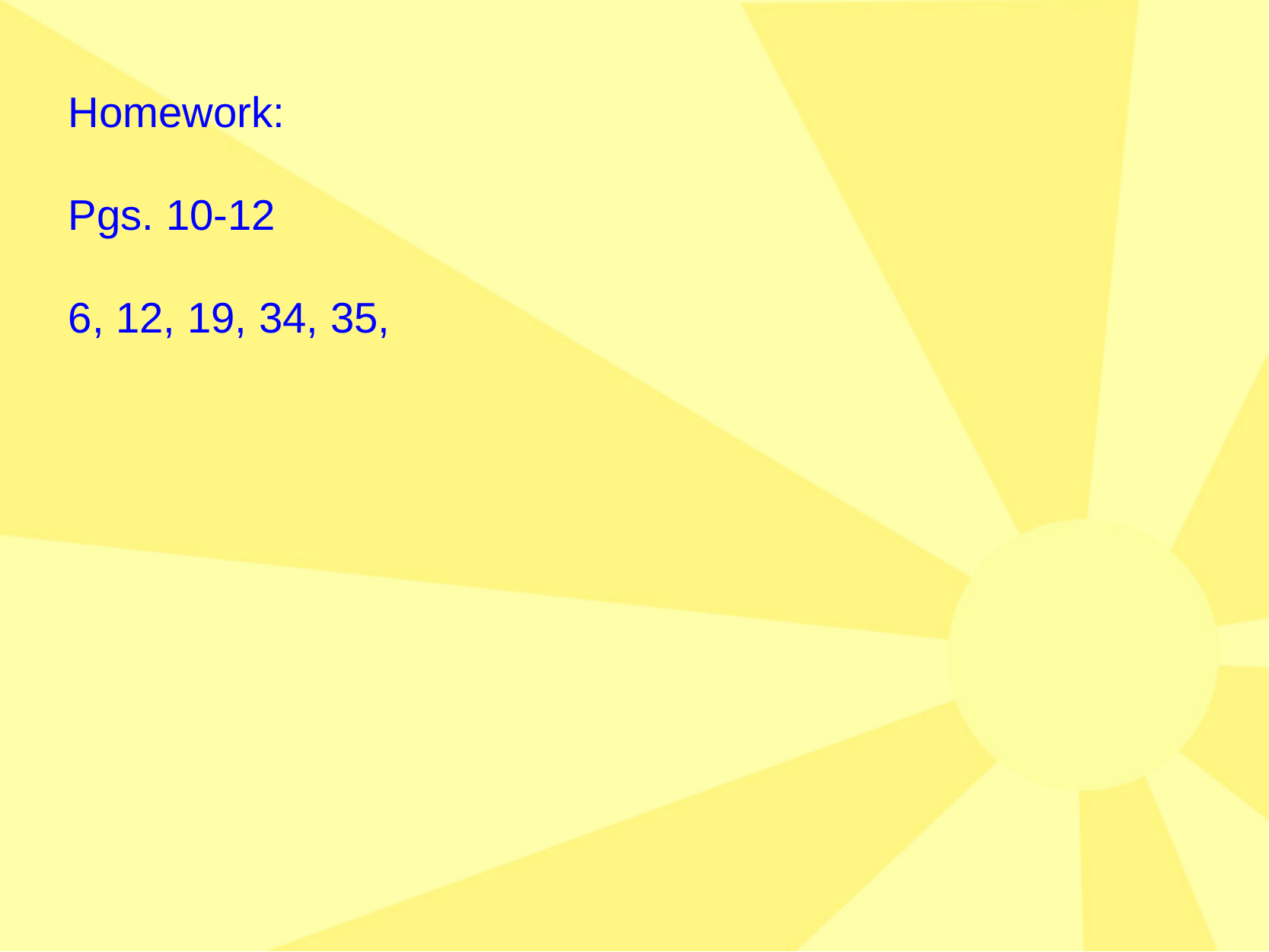

Homework:

Pgs. 10-12

6, 12, 19, 34, 35,